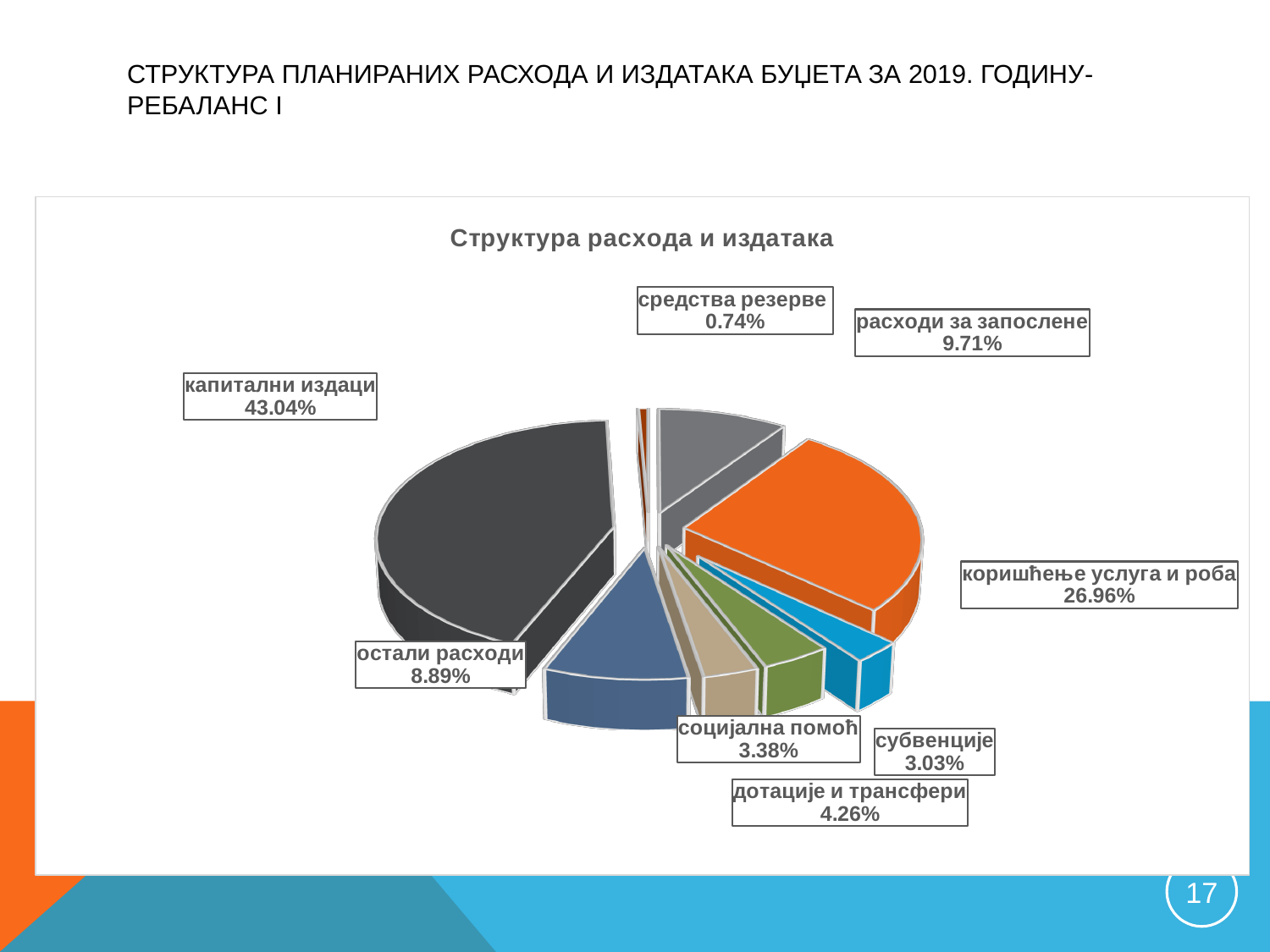

# Структура планираних расхода и издатака буџета за 2019. годину-ребаланс i

[unsupported chart]

17